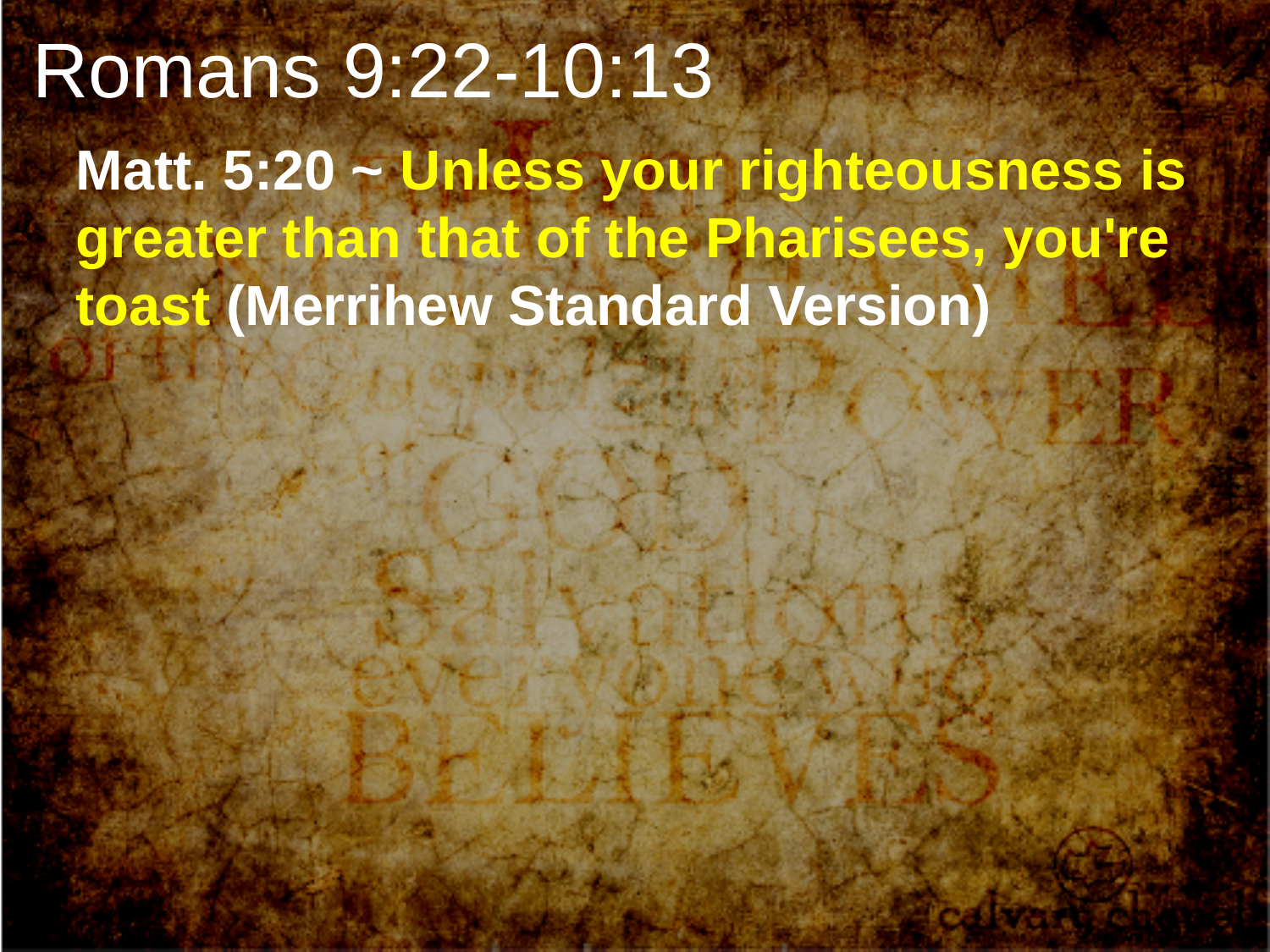

Romans 9:22-10:13
Matt. 5:20 ~ Unless your righteousness is greater than that of the Pharisees, you're toast (Merrihew Standard Version)